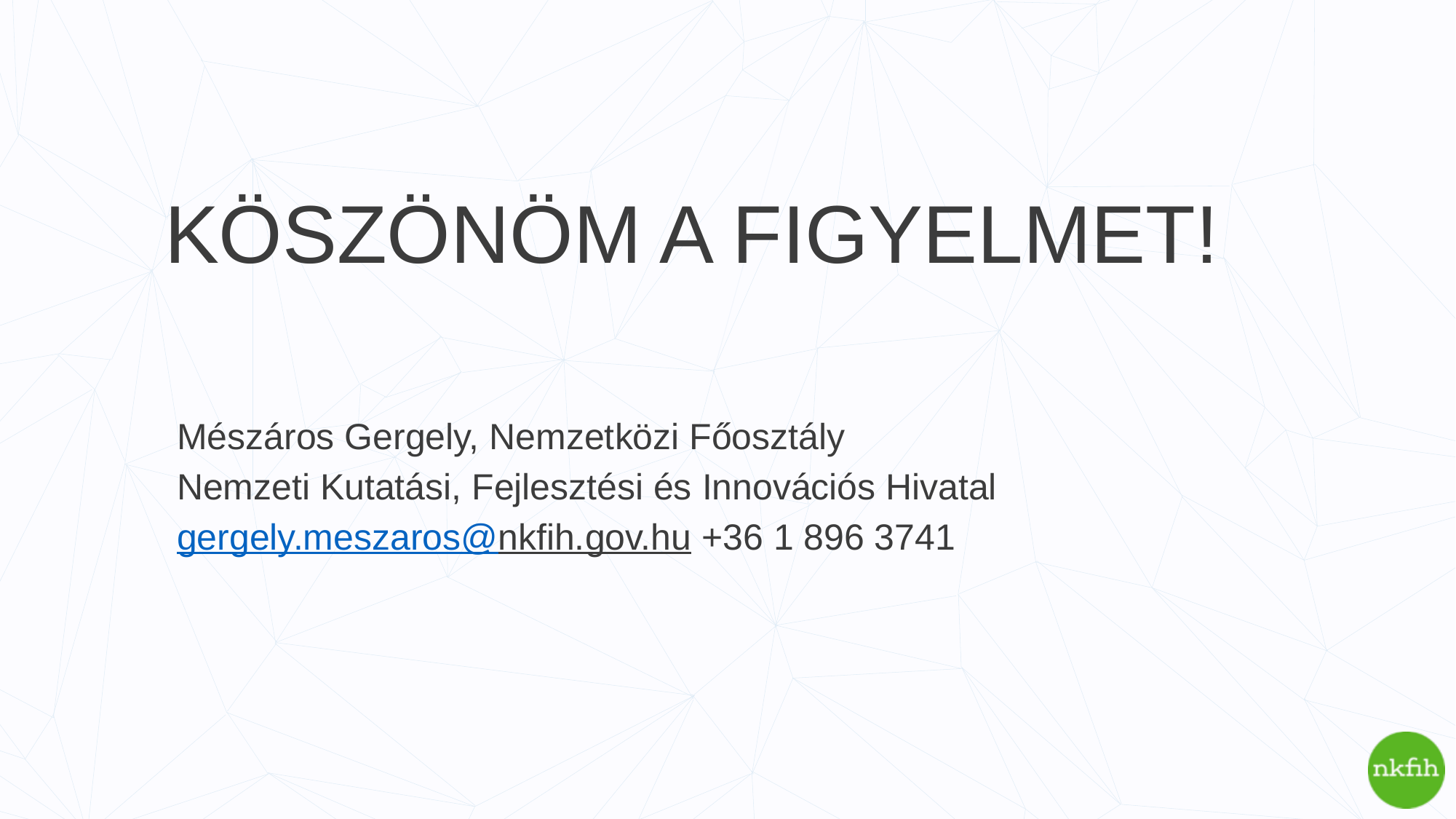

# KÖSZÖNÖM A FIGYELMET!
Mészáros Gergely, Nemzetközi Főosztály
Nemzeti Kutatási, Fejlesztési és Innovációs Hivatal
gergely.meszaros@nkfih.gov.hu +36 1 896 3741